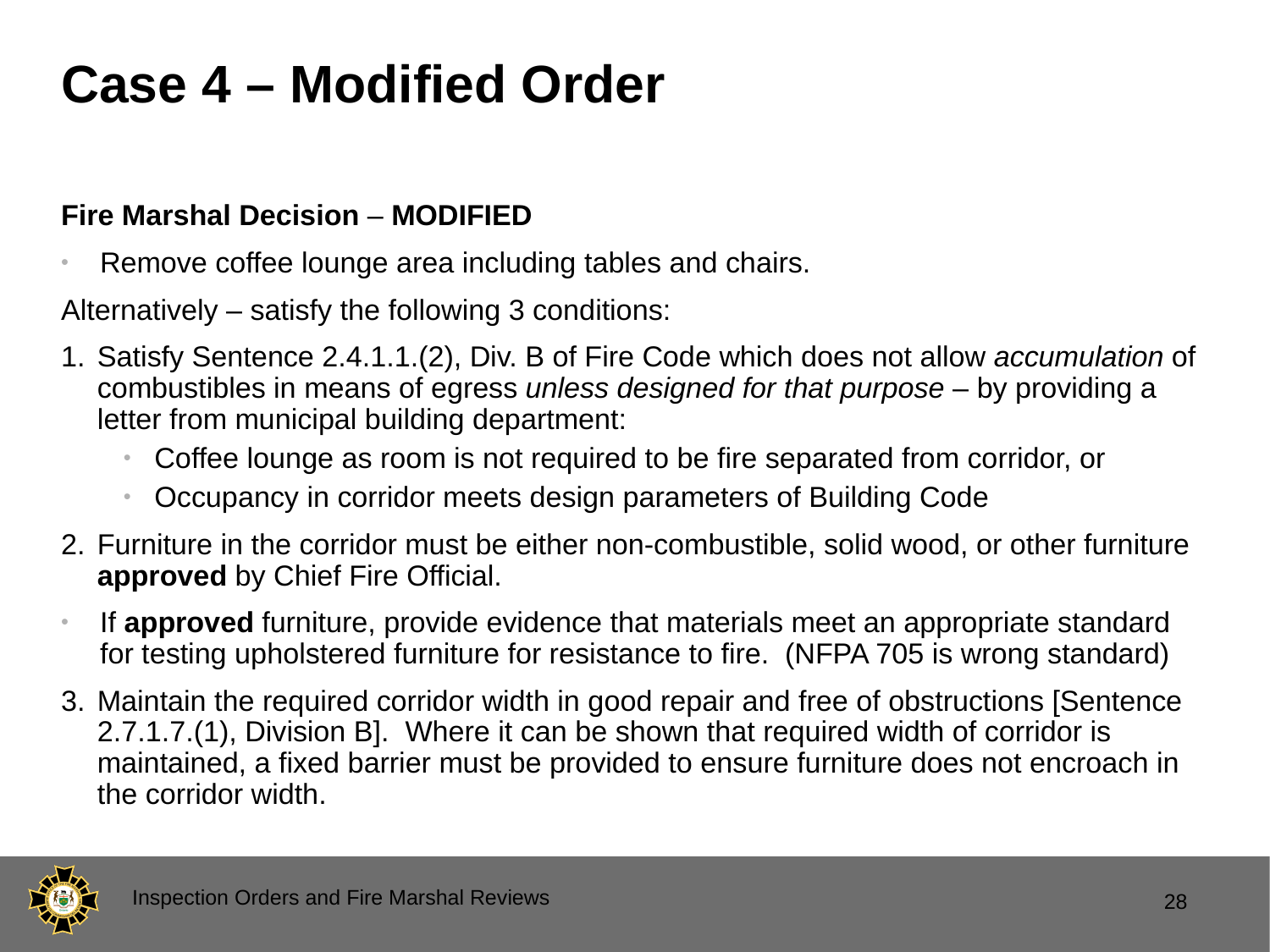

# Case 4 – Modified Order
Fire Marshal Decision – MODIFIED
Remove coffee lounge area including tables and chairs.
Alternatively – satisfy the following 3 conditions:
1.	Satisfy Sentence 2.4.1.1.(2), Div. B of Fire Code which does not allow accumulation of combustibles in means of egress unless designed for that purpose – by providing a letter from municipal building department:
Coffee lounge as room is not required to be fire separated from corridor, or
Occupancy in corridor meets design parameters of Building Code
2.	Furniture in the corridor must be either non-combustible, solid wood, or other furniture approved by Chief Fire Official.
If approved furniture, provide evidence that materials meet an appropriate standard for testing upholstered furniture for resistance to fire.  (NFPA 705 is wrong standard)
3.	Maintain the required corridor width in good repair and free of obstructions [Sentence 2.7.1.7.(1), Division B].  Where it can be shown that required width of corridor is maintained, a fixed barrier must be provided to ensure furniture does not encroach in the corridor width.

Inspection Orders and Fire Marshal Reviews
28